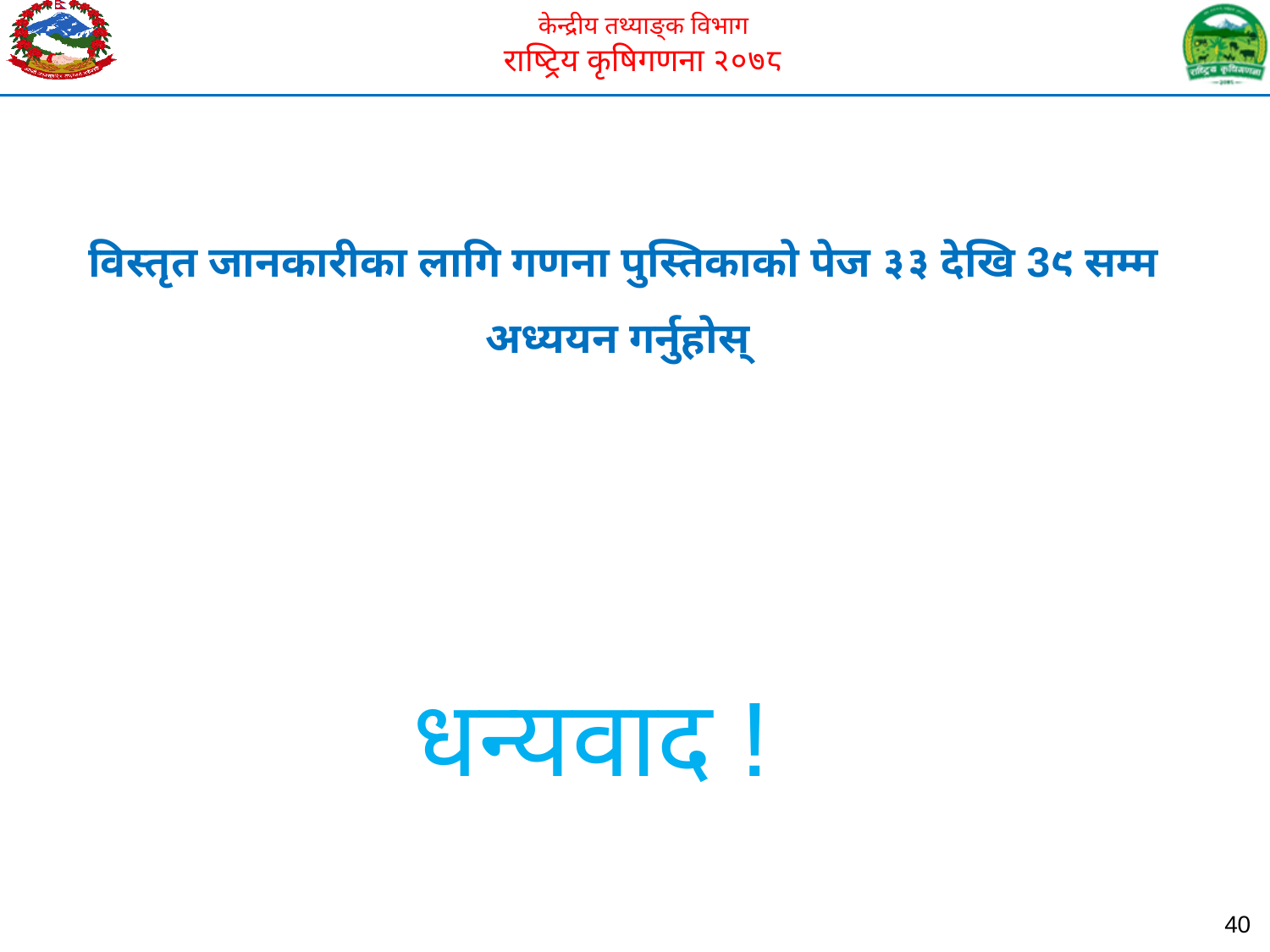

विस्तृत जानकारीका लागि गणना पुस्तिकाको पेज ३३ देखि 3९ सम्म अध्ययन गर्नुहोस्
धन्यवाद !

40